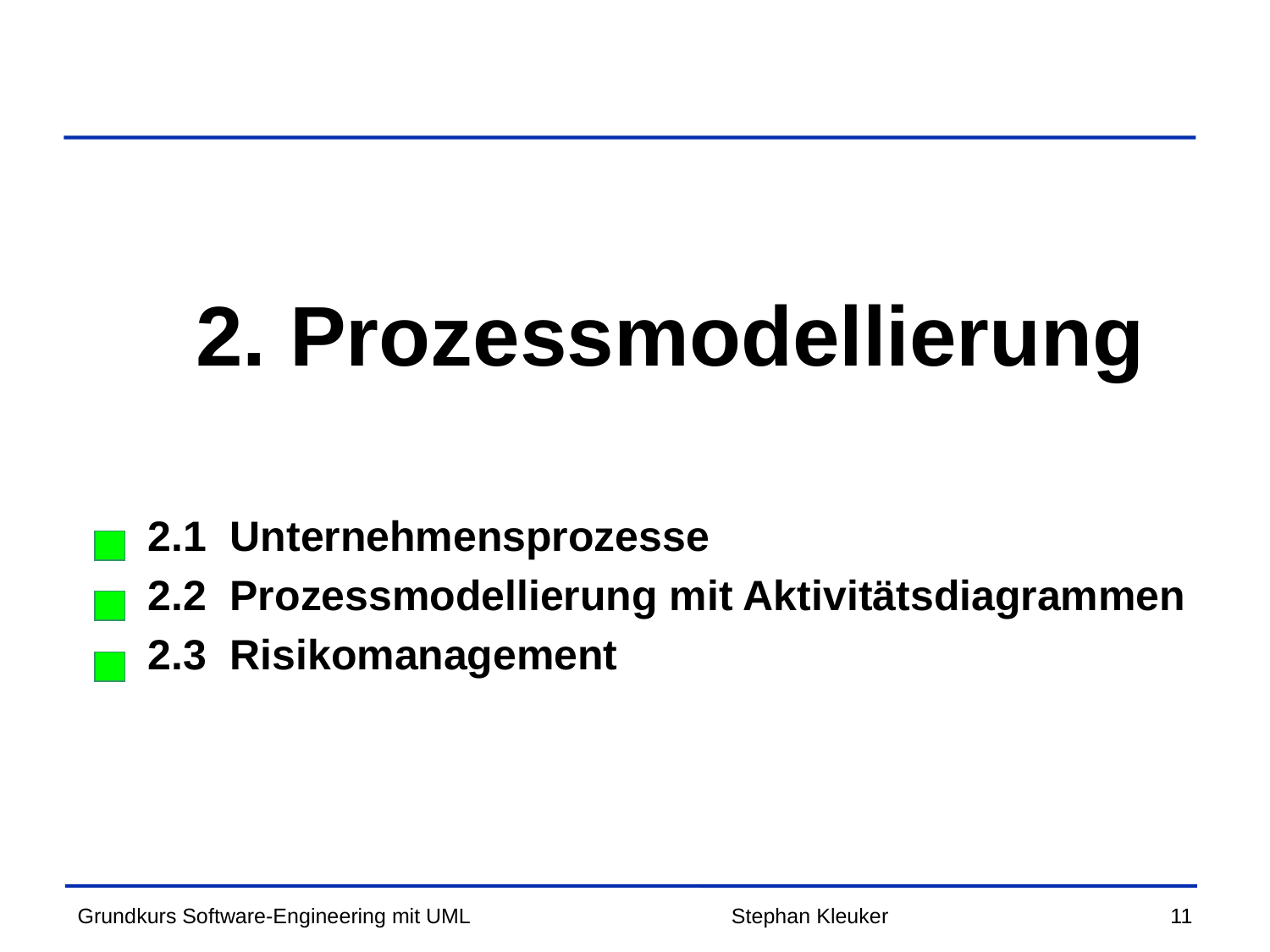

#

2. Prozessmodellierung

2.1  Unternehmensprozesse
2.2  Prozessmodellierung mit Aktivitätsdiagrammen
2.3  Risikomanagement

Stephan Kleuker